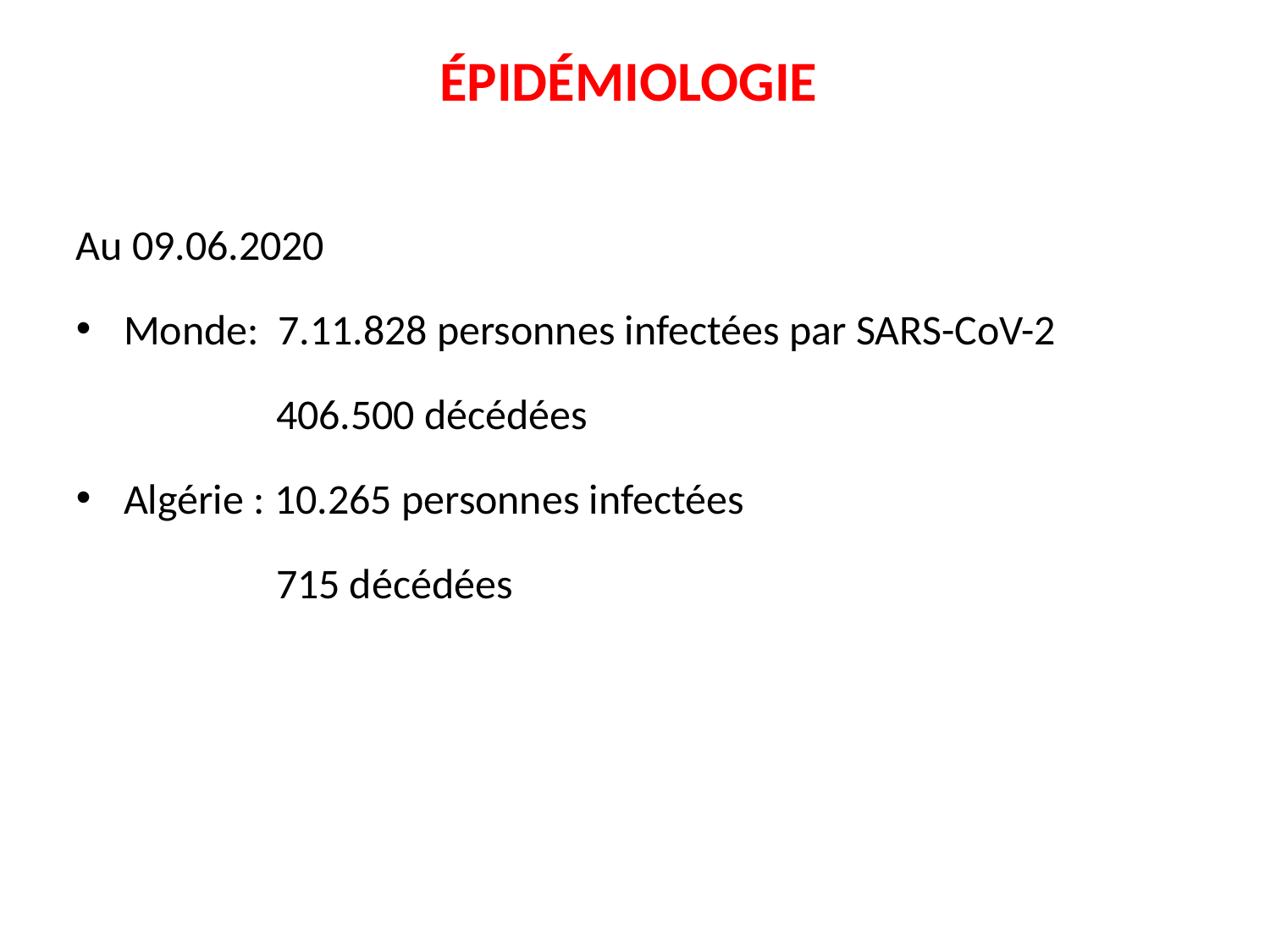

ÉPIDÉMIOLOGIE
Au 09.06.2020
Monde:  7.11.828 personnes infectées par SARS-CoV-2
                     406.500 décédées
Algérie : 10.265 personnes infectées
                     715 décédées